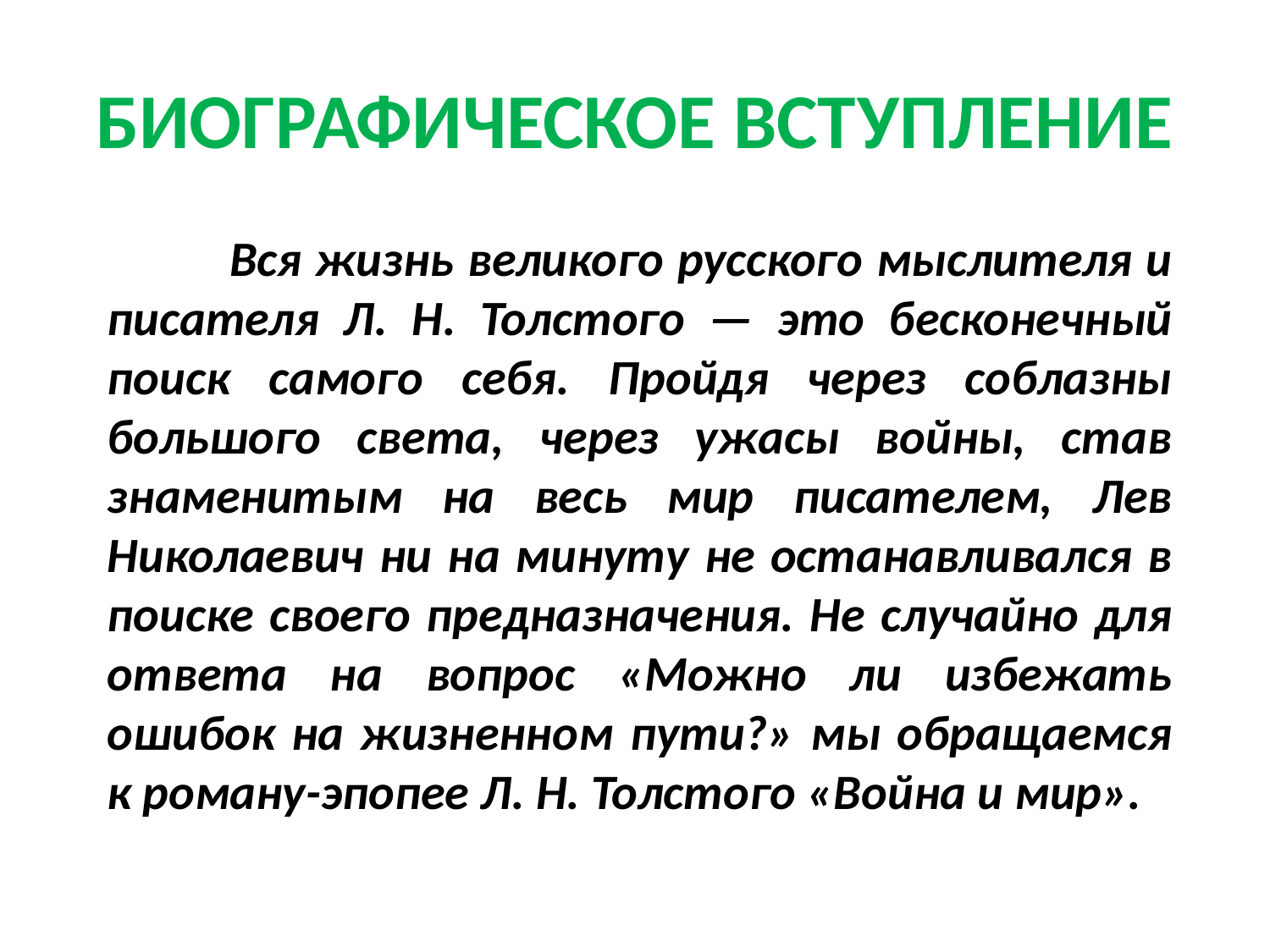

# БИОГРАФИЧЕСКОЕ ВСТУПЛЕНИЕ
         Вся жизнь великого русского мыслителя и писателя Л. Н. Толстого — это бесконечный поиск самого себя. Пройдя через соблазны большого света, через ужасы войны, став знаменитым на весь мир писателем, Лев Николаевич ни на минуту не останавливался в поиске своего предназначения. Не случайно для ответа на вопрос «Можно ли избежать ошибок на жизненном пути?» мы обращаемся к роману-эпопее Л. Н. Толстого «Война и мир».